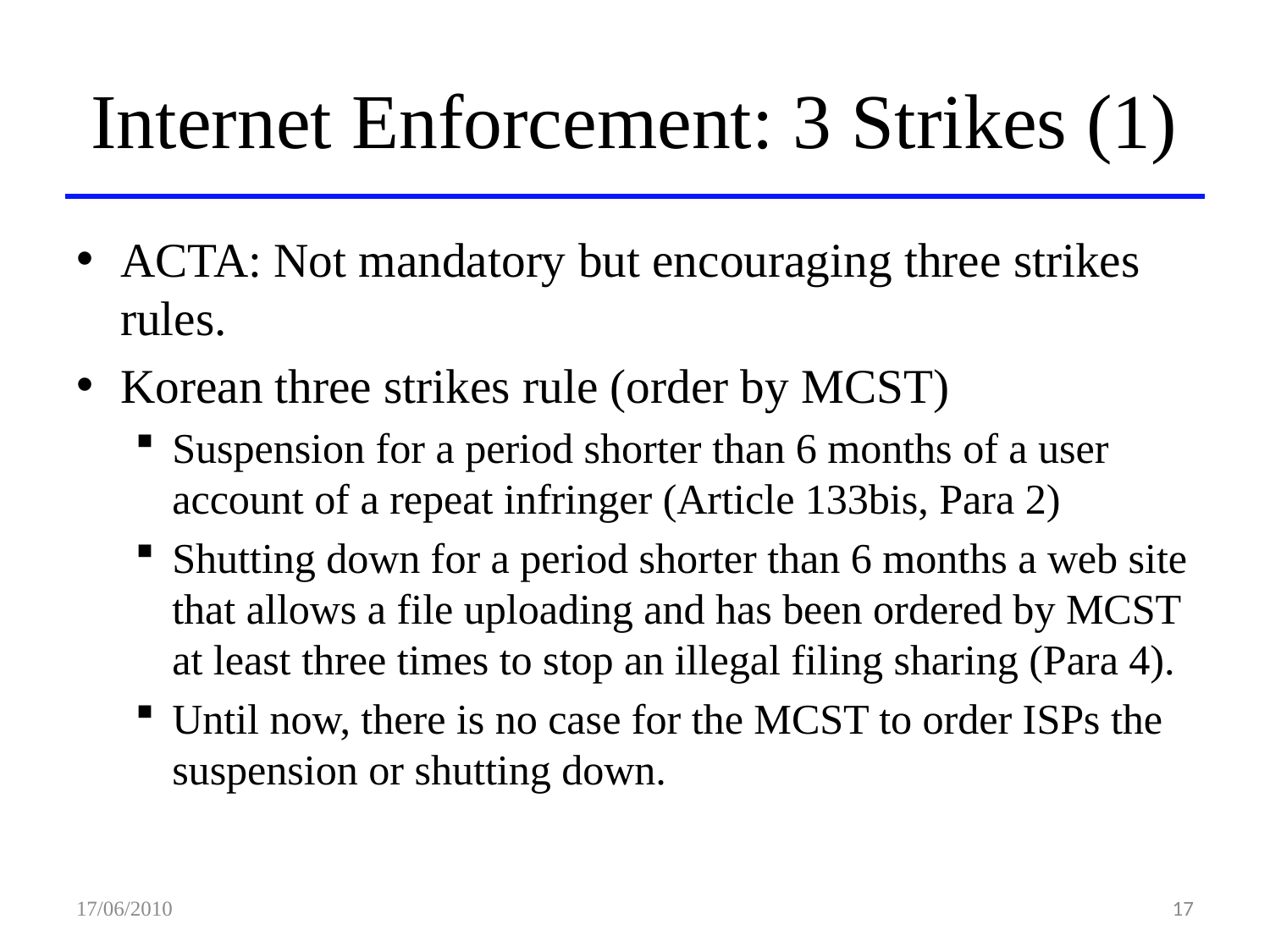

# Internet Enforcement: 3 Strikes (1)
ACTA: Not mandatory but encouraging three strikes rules.
Korean three strikes rule (order by MCST)
Suspension for a period shorter than 6 months of a user account of a repeat infringer (Article 133bis, Para 2)
Shutting down for a period shorter than 6 months a web site that allows a file uploading and has been ordered by MCST at least three times to stop an illegal filing sharing (Para 4).
Until now, there is no case for the MCST to order ISPs the suspension or shutting down.
17/06/2010

17